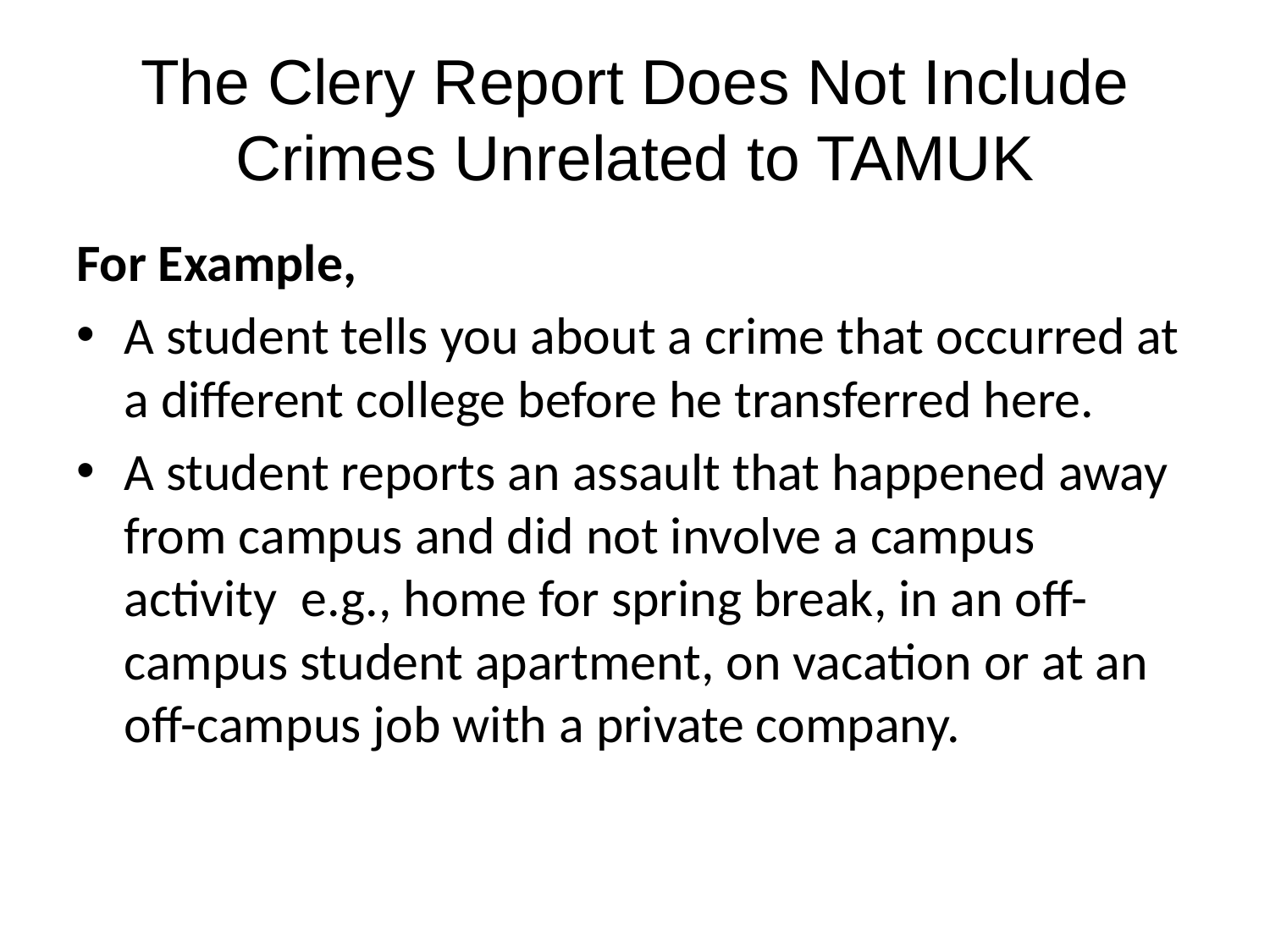

# The Clery Report Does Not Include Crimes Unrelated to TAMUK
For Example,
A student tells you about a crime that occurred at a different college before he transferred here.
A student reports an assault that happened away from campus and did not involve a campus activity  e.g., home for spring break, in an off-campus student apartment, on vacation or at an off-campus job with a private company.